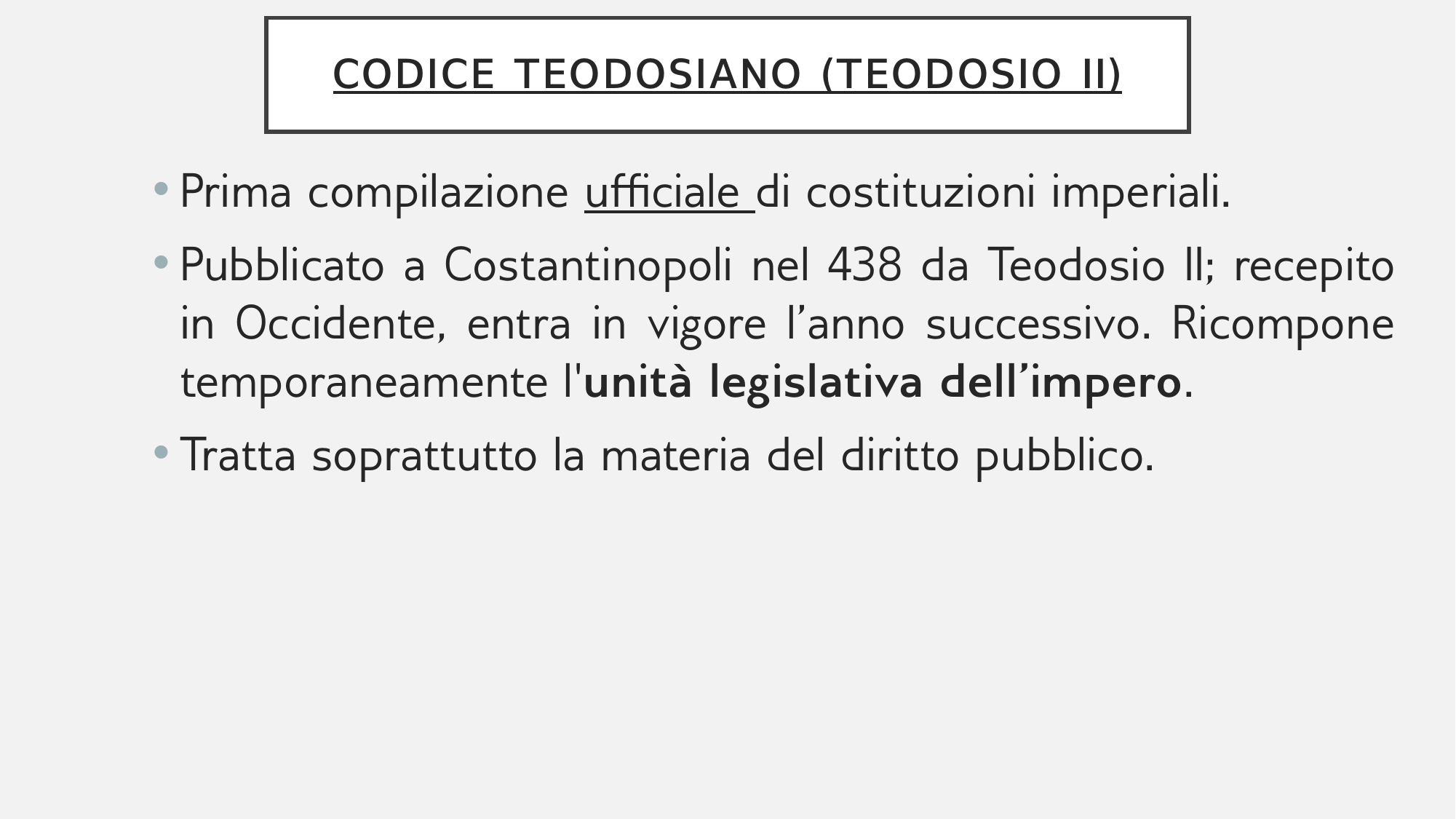

# Codice Teodosiano (TEODOSIO II)
Prima compilazione ufficiale di costituzioni imperiali.
Pubblicato a Costantinopoli nel 438 da Teodosio II; recepito in Occidente, entra in vigore l’anno successivo. Ricompone temporaneamente l'unità legislativa dell’impero.
Tratta soprattutto la materia del diritto pubblico.